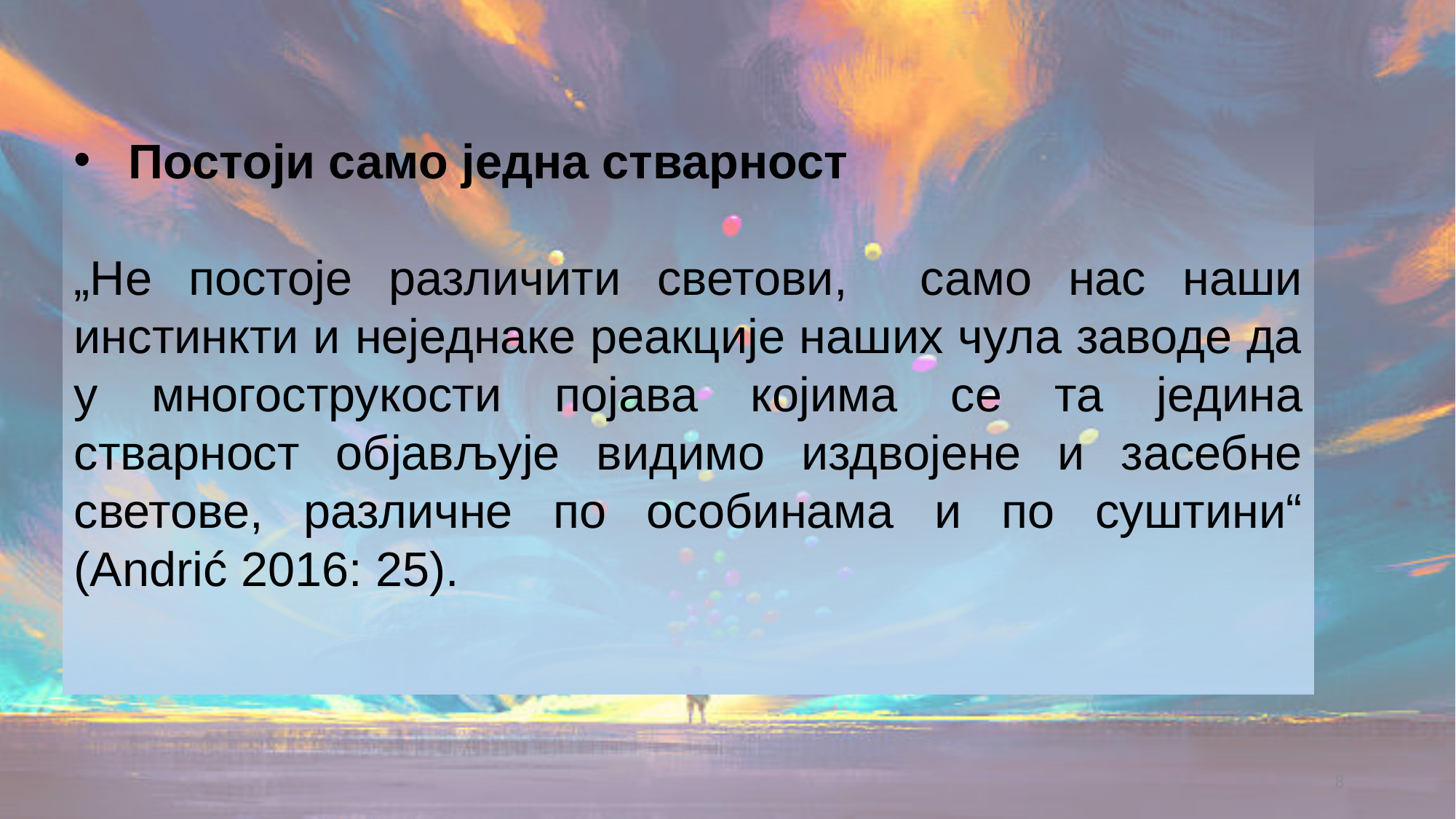

Постоји само једна стварност

„Не постоје различити светови,  само нас наши инстинкти и неједнаке реакције наших чула заводе да у многострукости појава којима се та једина стварност објављује видимо издвојене и засебне светове, различне по особинама и по суштини“ (Andrić 2016: 25).
8